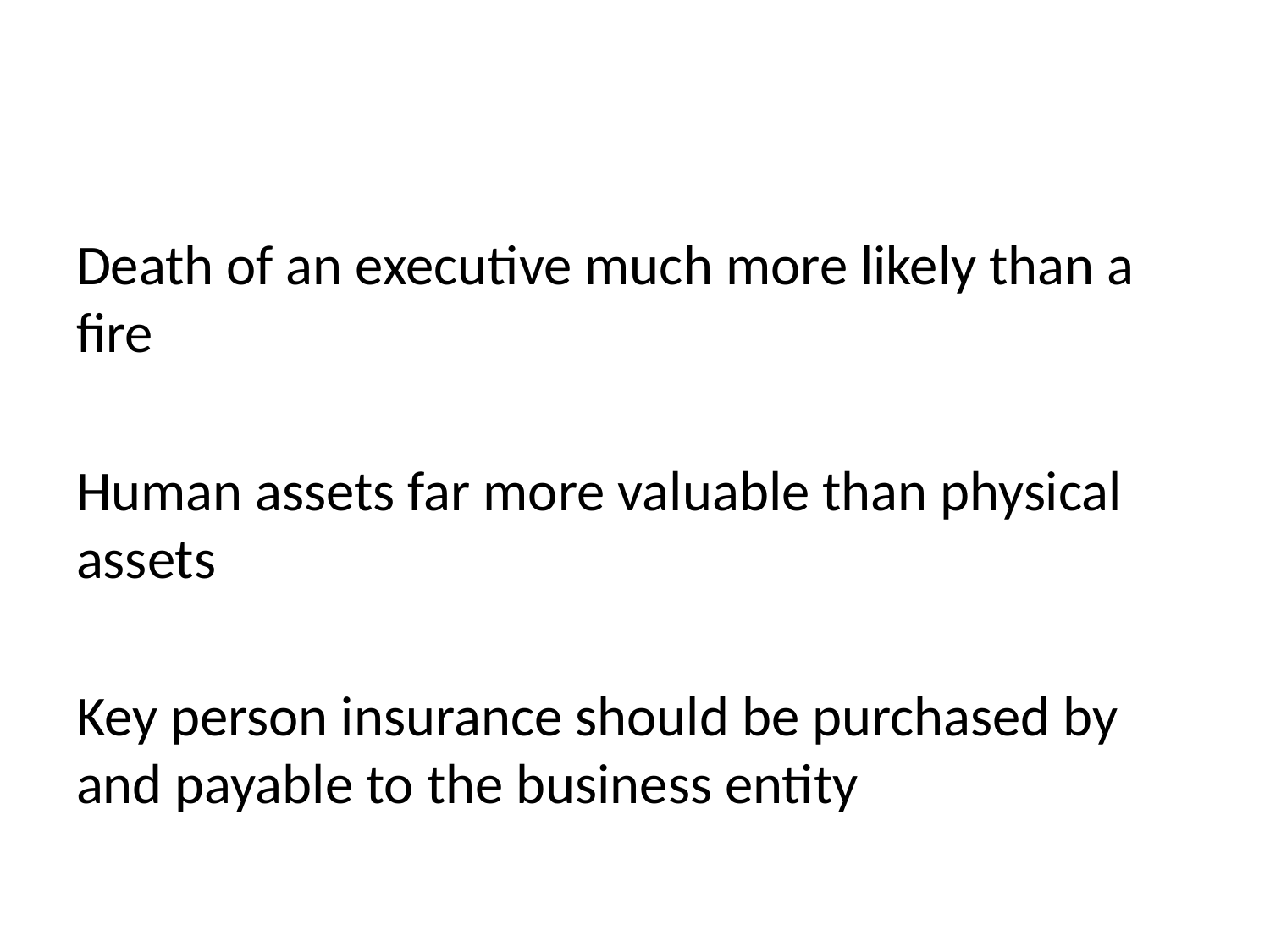

#
Death of an executive much more likely than a fire

Human assets far more valuable than physical assets

Key person insurance should be purchased by and payable to the business entity